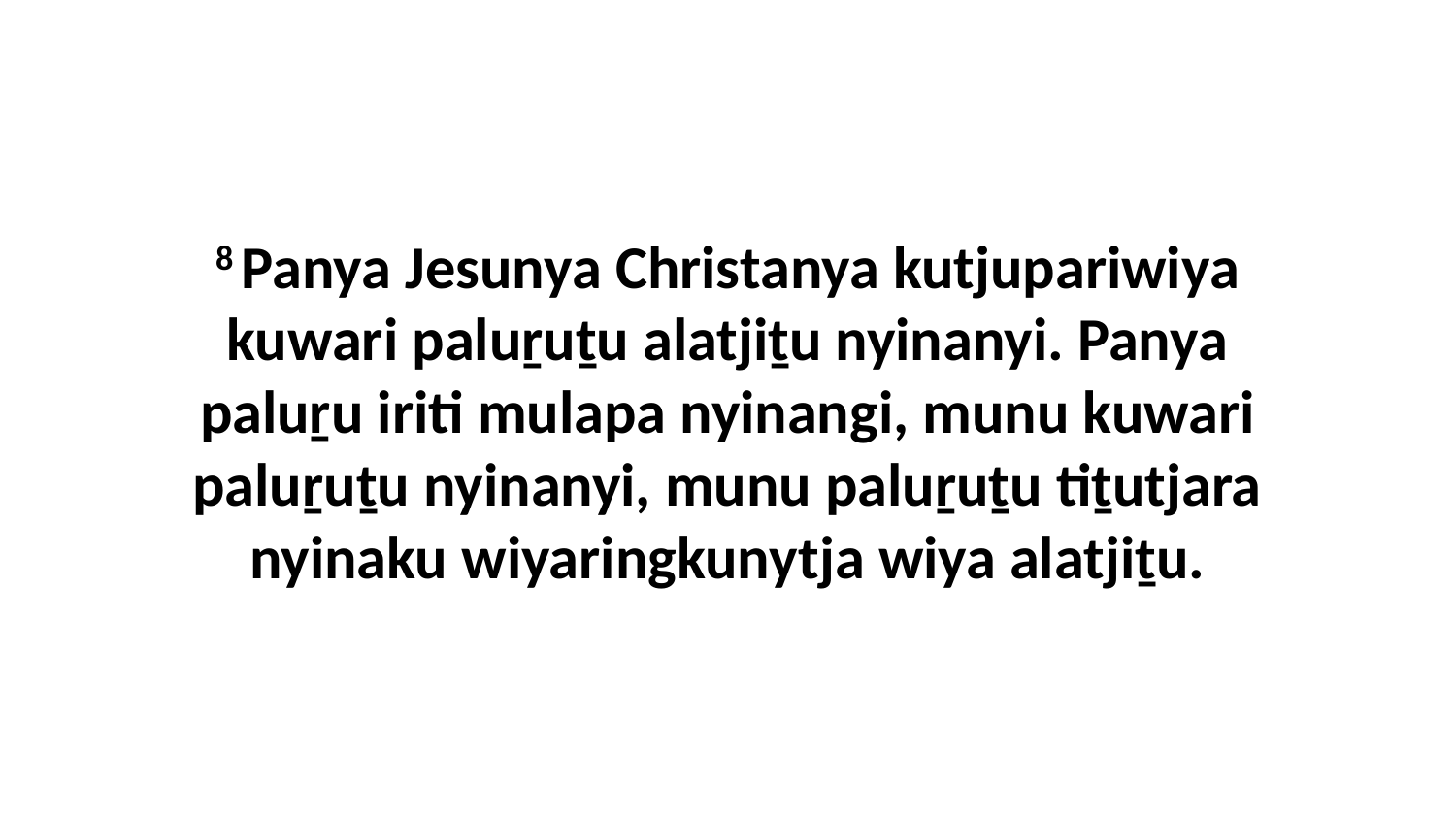

8 Panya Jesunya Christanya kutjupariwiya kuwari paluṟuṯu alatjiṯu nyinanyi. Panya paluṟu iriti mulapa nyinangi, munu kuwari paluṟuṯu nyinanyi, munu paluṟuṯu tiṯutjara nyinaku wiyaringkunytja wiya alatjiṯu.